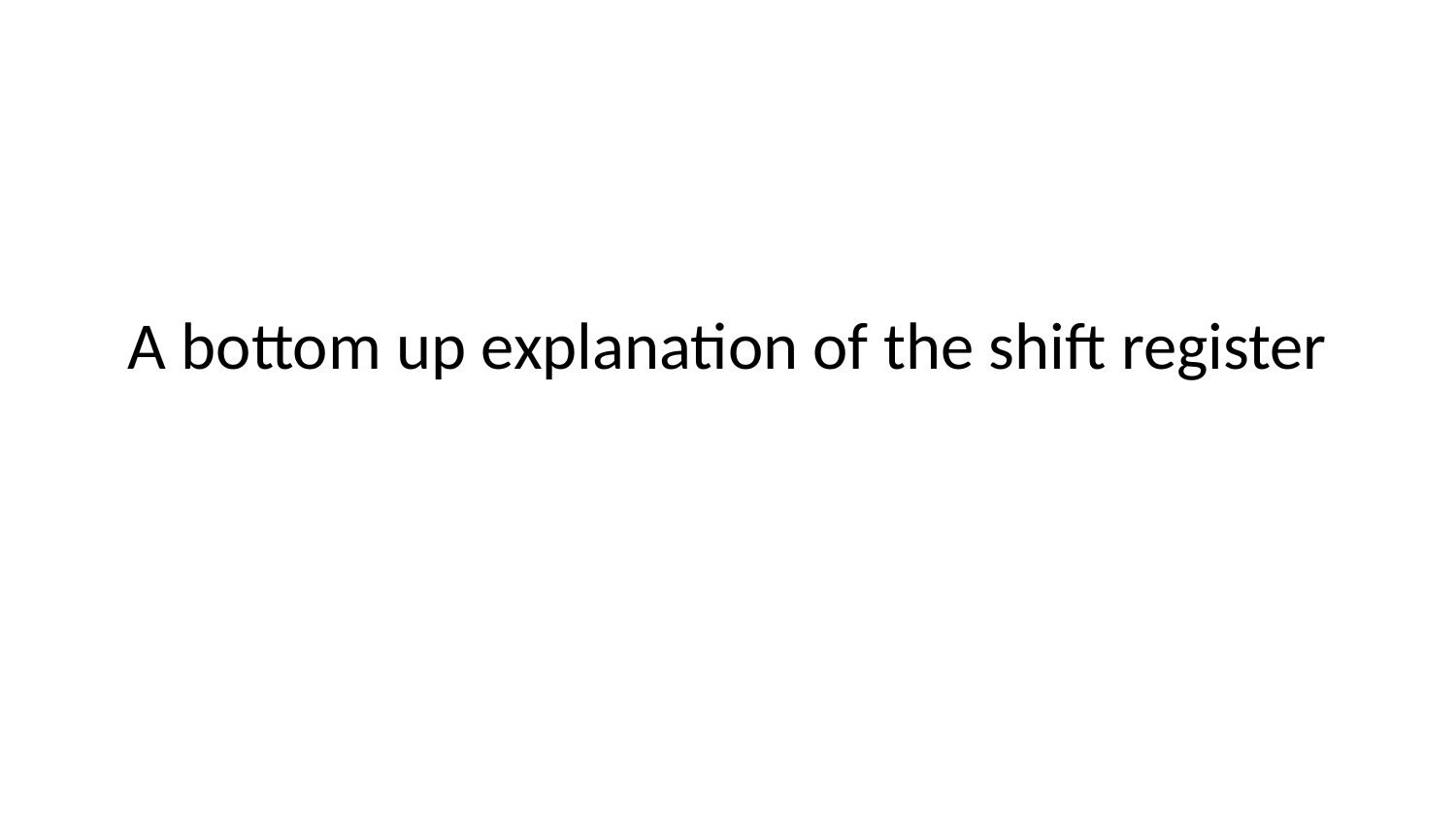

# A bottom up explanation of the shift register